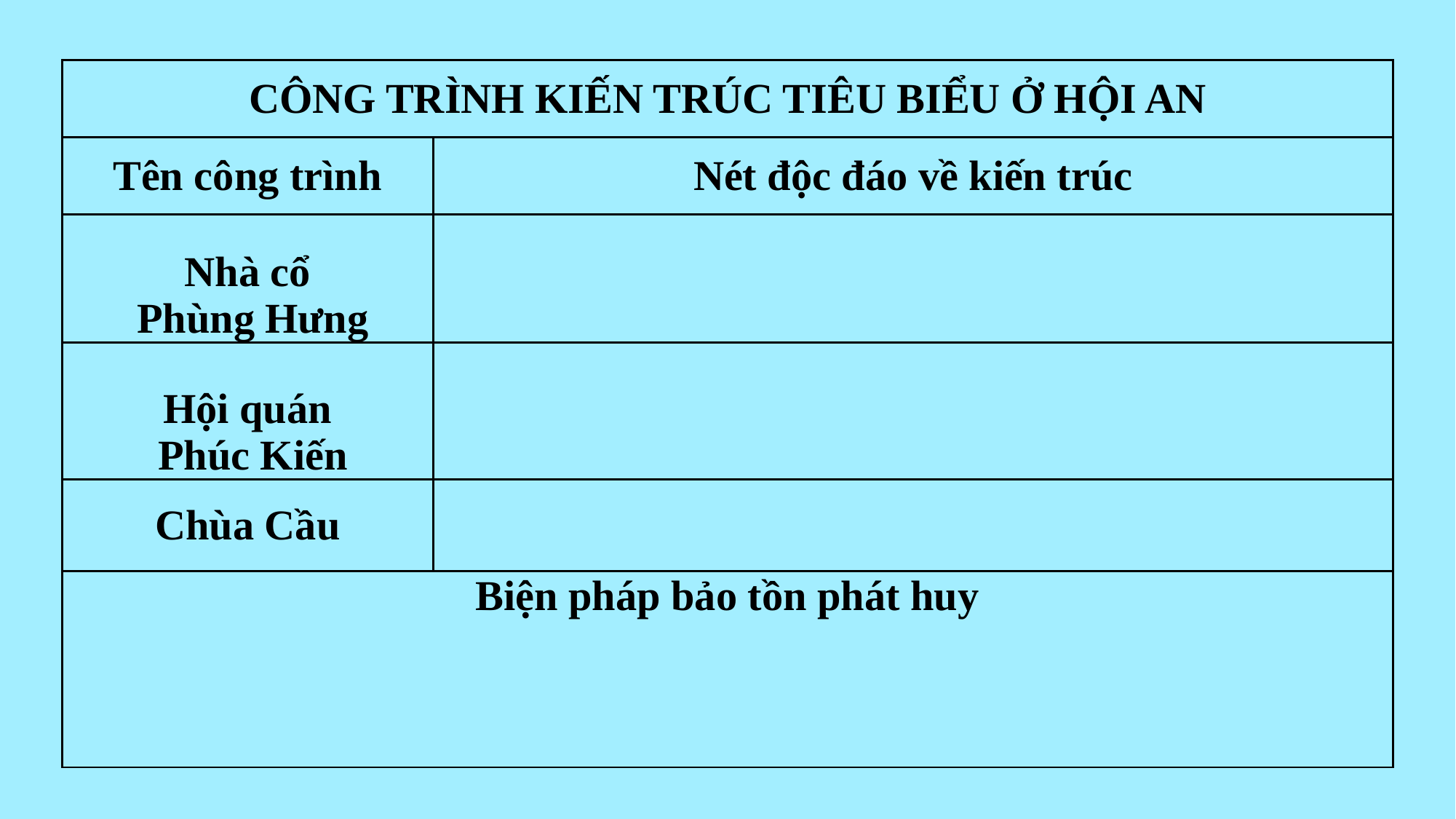

| CÔNG TRÌNH KIẾN TRÚC TIÊU BIỂU Ở HỘI AN |  |
| --- | --- |
| Tên công trình | Nét độc đáo về kiến trúc |
| Nhà cổ Phùng Hưng |  |
| Hội quán Phúc Kiến |  |
| Chùa Cầu |  |
| Biện pháp bảo tồn phát huy |  |